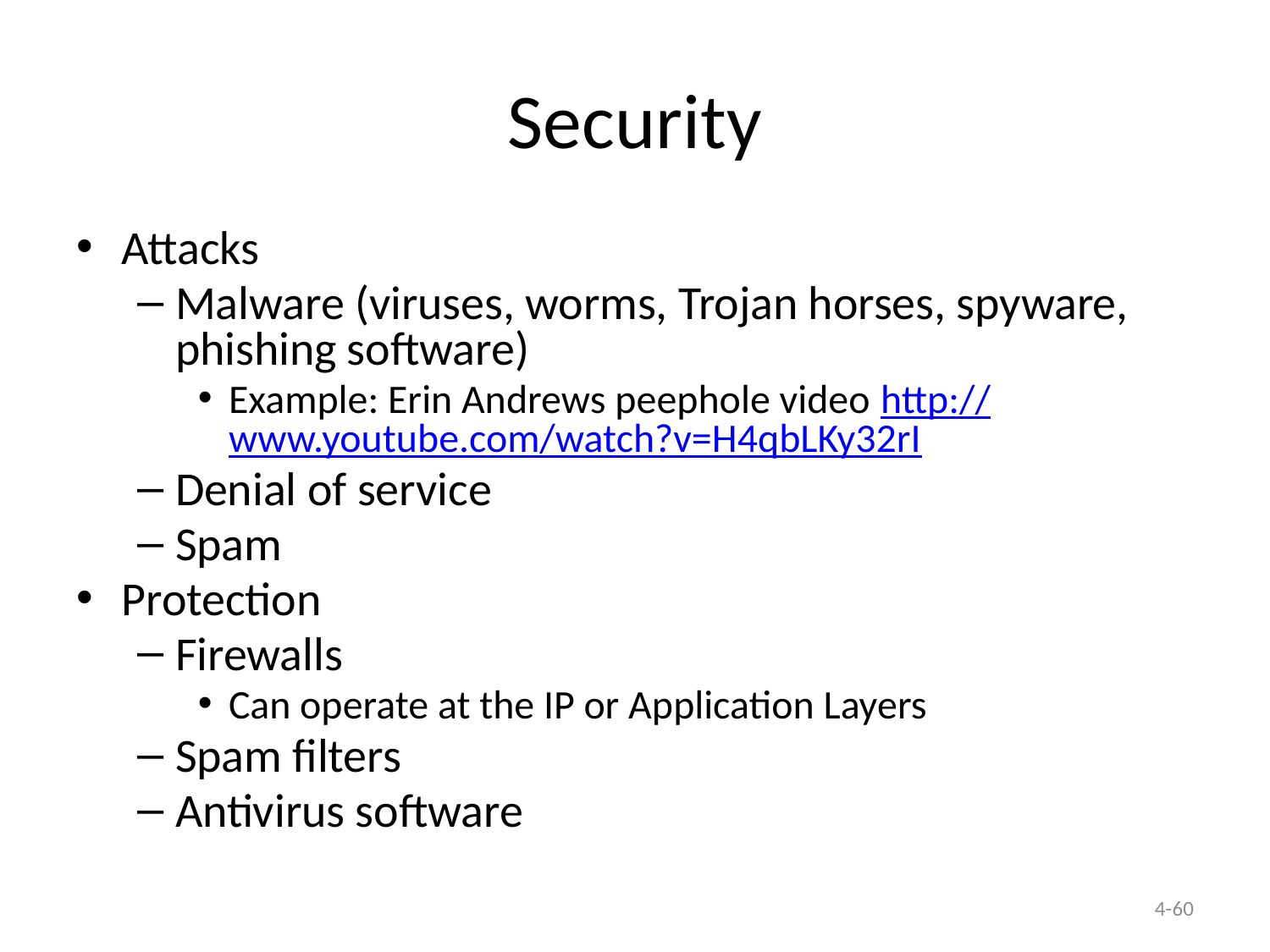

# Security
Attacks
Malware (viruses, worms, Trojan horses, spyware, phishing software)
Example: Erin Andrews peephole video http://www.youtube.com/watch?v=H4qbLKy32rI
Denial of service
Spam
Protection
Firewalls
Can operate at the IP or Application Layers
Spam filters
Antivirus software
4-60